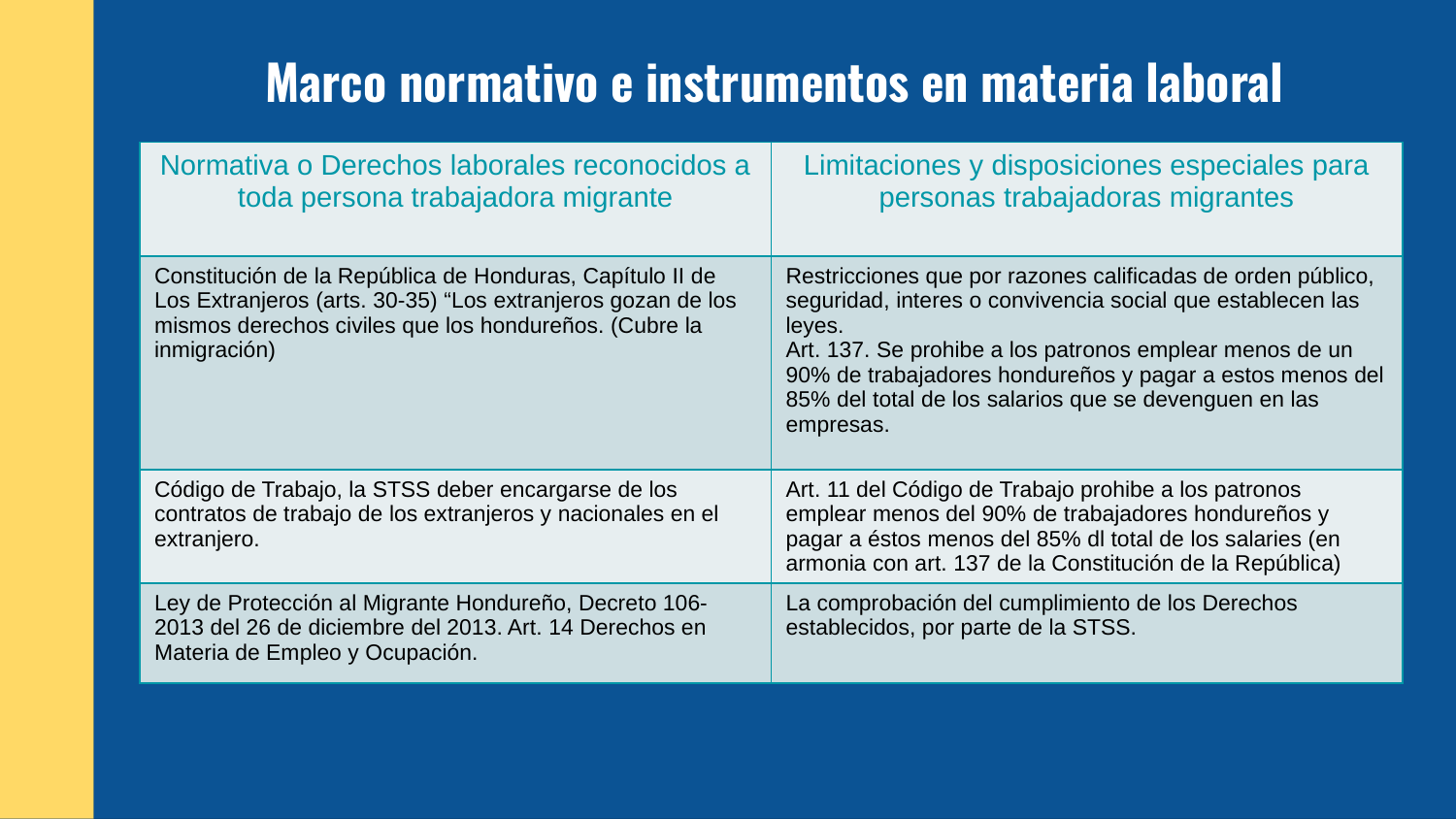

Marco normativo e instrumentos en materia laboral

| Normativa o Derechos laborales reconocidos a toda persona trabajadora migrante | Limitaciones y disposiciones especiales para personas trabajadoras migrantes |
| --- | --- |
| Constitución de la República de Honduras, Capítulo II de Los Extranjeros (arts. 30-35) “Los extranjeros gozan de los mismos derechos civiles que los hondureños. (Cubre la inmigración) | Restricciones que por razones calificadas de orden público, seguridad, interes o convivencia social que establecen las leyes. Art. 137. Se prohibe a los patronos emplear menos de un 90% de trabajadores hondureños y pagar a estos menos del 85% del total de los salarios que se devenguen en las empresas. |
| Código de Trabajo, la STSS deber encargarse de los contratos de trabajo de los extranjeros y nacionales en el extranjero. | Art. 11 del Código de Trabajo prohibe a los patronos emplear menos del 90% de trabajadores hondureños y pagar a éstos menos del 85% dl total de los salaries (en armonia con art. 137 de la Constitución de la República) |
| Ley de Protección al Migrante Hondureño, Decreto 106-2013 del 26 de diciembre del 2013. Art. 14 Derechos en Materia de Empleo y Ocupación. | La comprobación del cumplimiento de los Derechos establecidos, por parte de la STSS. |
Acuerdos con los Ministerios de Trabajo de otros países